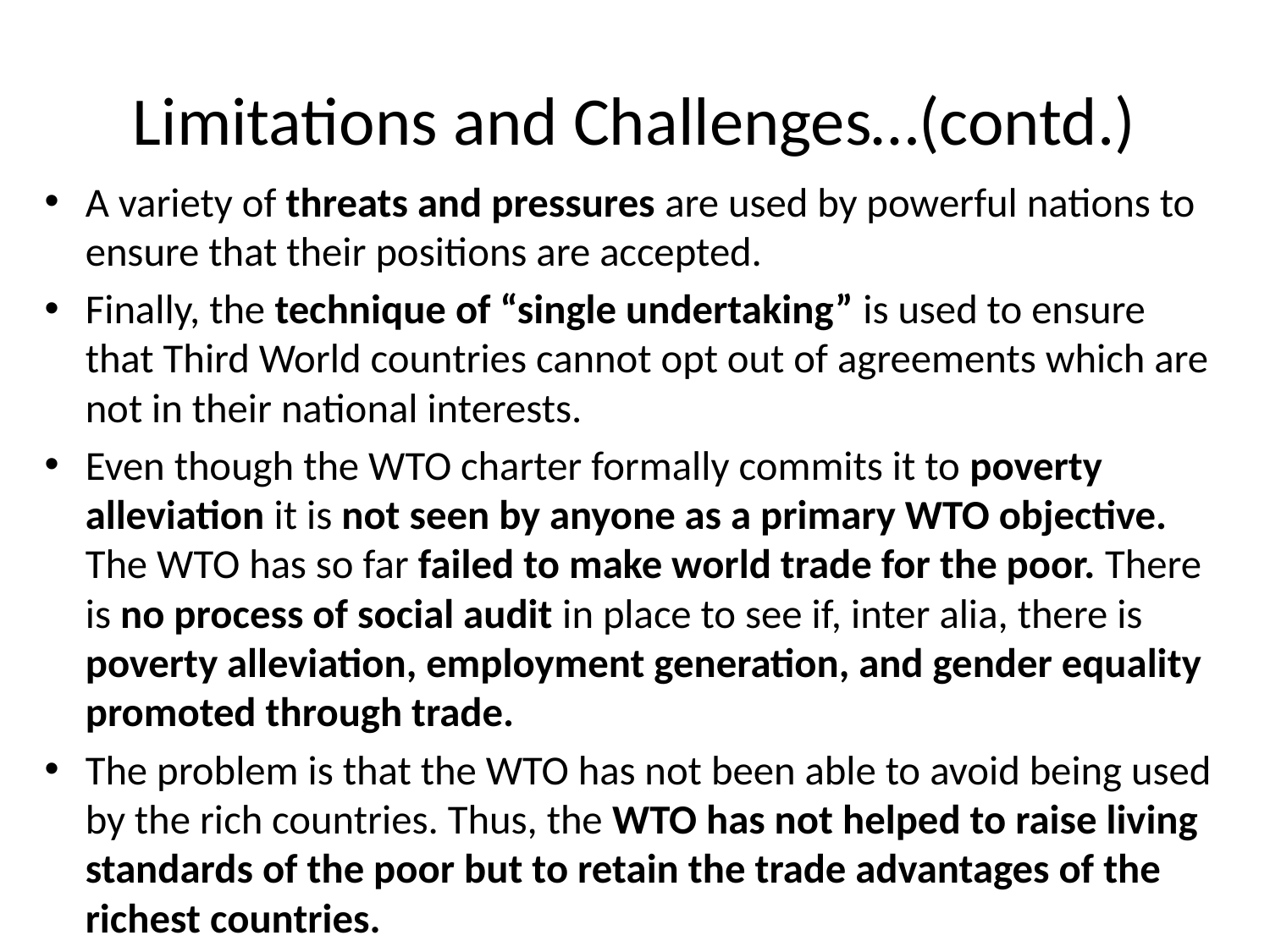

# Limitations and Challenges…(contd.)
A variety of threats and pressures are used by powerful nations to ensure that their positions are accepted.
Finally, the technique of “single undertaking” is used to ensure that Third World countries cannot opt out of agreements which are not in their national interests.
Even though the WTO charter formally commits it to poverty alleviation it is not seen by anyone as a primary WTO objective. The WTO has so far failed to make world trade for the poor. There is no process of social audit in place to see if, inter alia, there is poverty alleviation, employment generation, and gender equality promoted through trade.
The problem is that the WTO has not been able to avoid being used by the rich countries. Thus, the WTO has not helped to raise living standards of the poor but to retain the trade advantages of the richest countries.